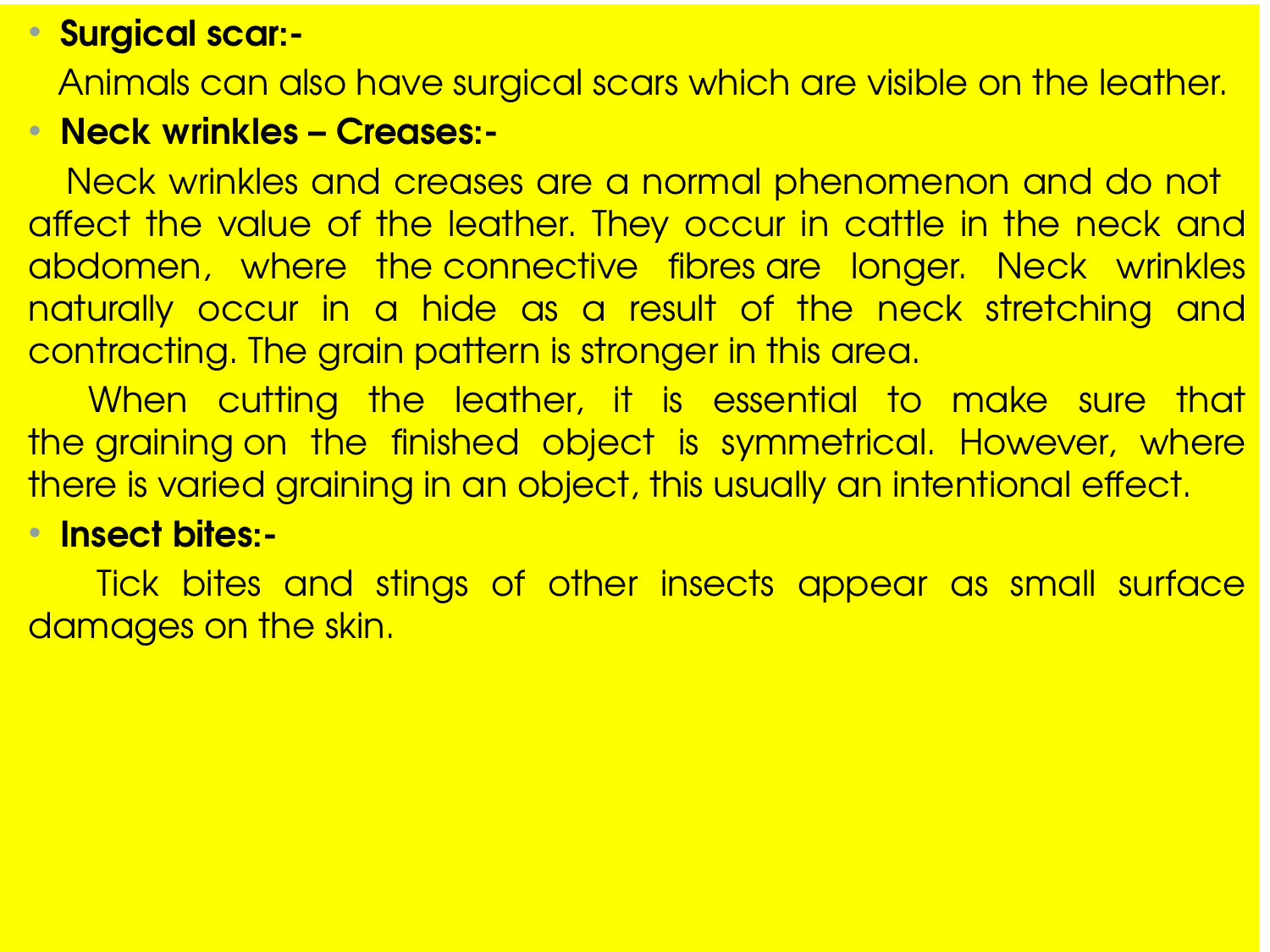

Surgical scar:-
   Animals can also have surgical scars which are visible on the leather.
Neck wrinkles – Creases:-
   Neck wrinkles and creases are a normal phenomenon and do not   affect the value of the leather. They occur in cattle in the neck and abdomen, where the connective fibres are longer. Neck wrinkles naturally occur in a hide as a result of the neck stretching and contracting. The grain pattern is stronger in this area.
  When cutting the leather, it is essential to make sure that the graining on the finished object is symmetrical. However, where there is varied graining in an object, this usually an intentional effect.
Insect bites:-
   Tick bites and stings of other insects appear as small surface damages on the skin.